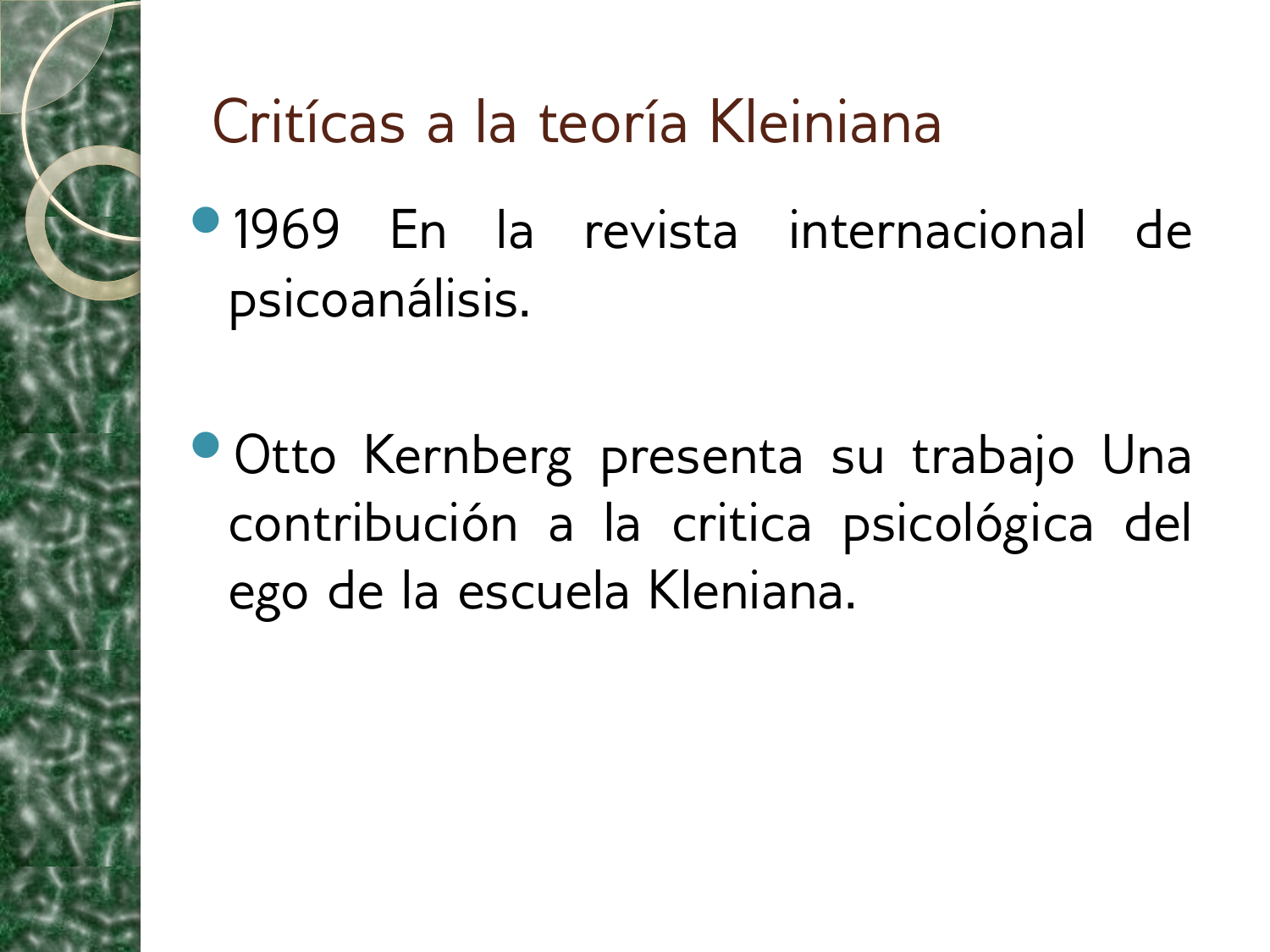

# Critícas a la teoría Kleiniana
1969 En la revista internacional de psicoanálisis.

Otto Kernberg presenta su trabajo Una contribución a la critica psicológica del ego de la escuela Kleniana.